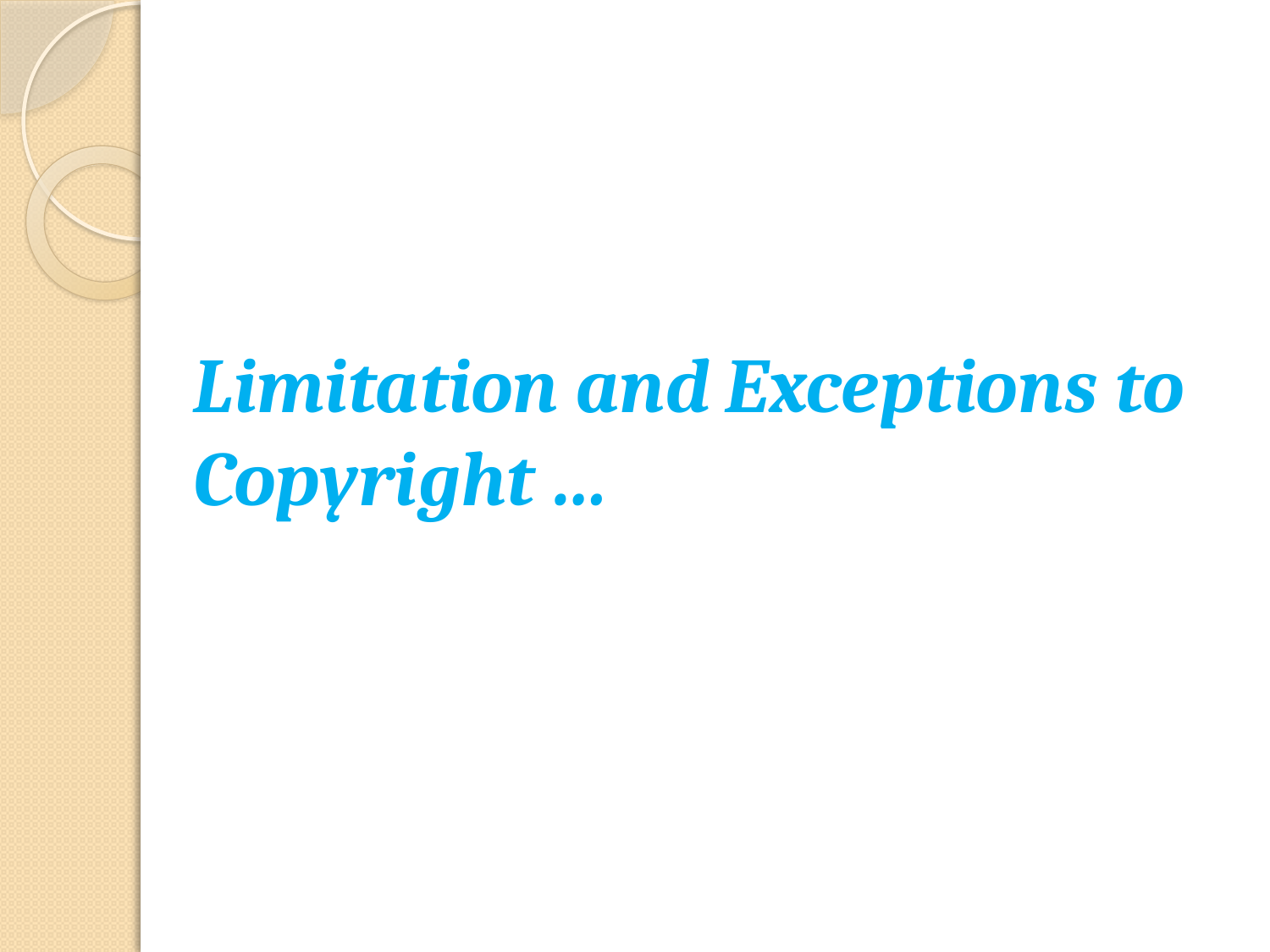

# Limitation and Exceptions to Copyright …